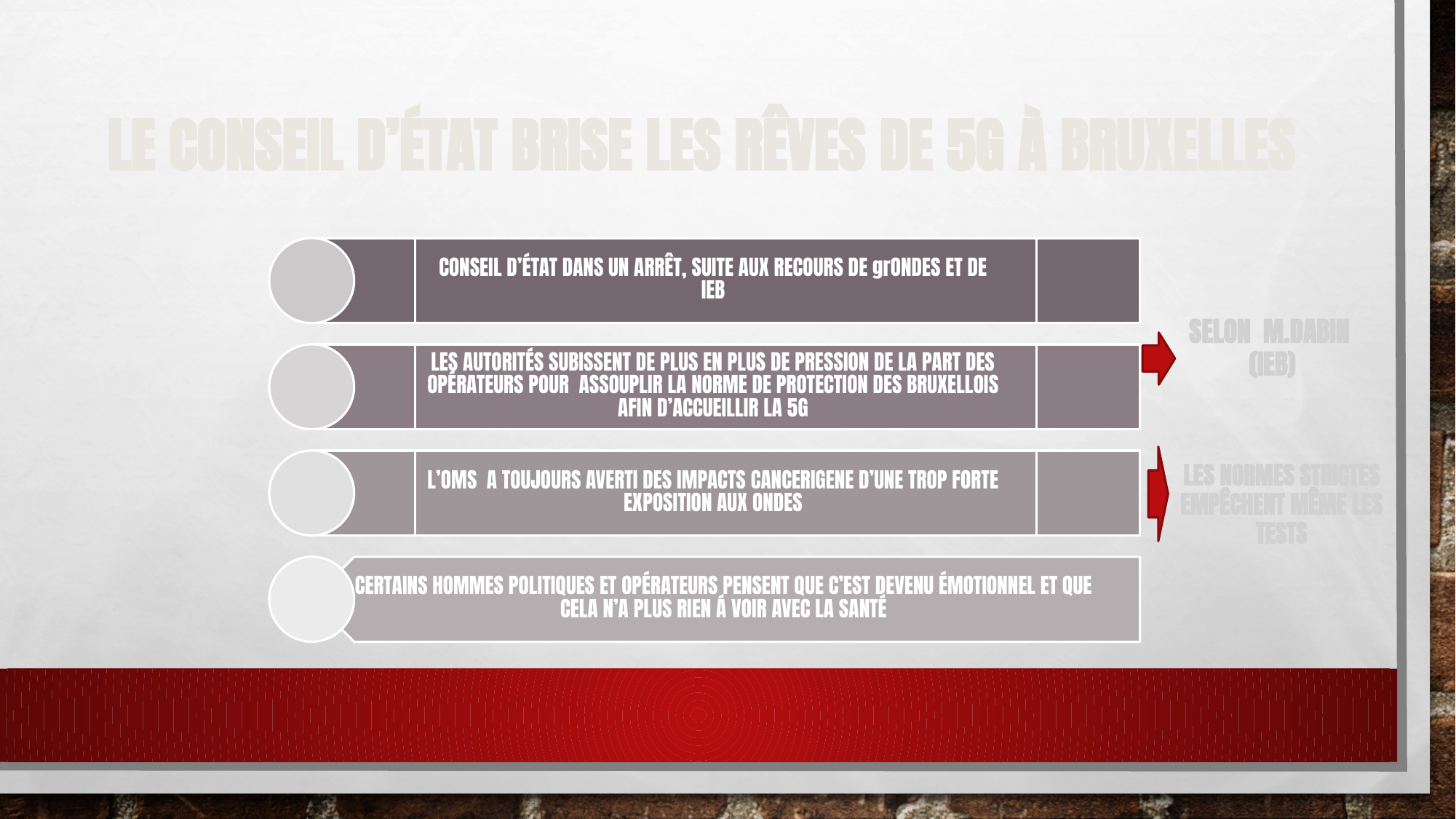

# LE CONSEIL D’ÉTAT BRISE LES RÊVES DE 5G À BRUXELLES
CONSEIL D’ÉTAT DANS UN ARRÊT, SUITE AUX RECOURS DE grONDES ET DE IEB
LES AUTORITÉS SUBISSENT DE PLUS EN PLUS DE PRESSION DE LA PART DES OPÉRATEURS POUR  ASSOUPLIR LA NORME DE PROTECTION DES BRUXELLOIS AFIN D’ACCUEILLIR LA 5G
L’OMS  A TOUJOURS AVERTI DES IMPACTS CANCERIGENE D’UNE TROP FORTE EXPOSITION AUX ONDES
CERTAINS HOMMES POLITIQUES ET OPÉRATEURS PENSENT QUE C’EST DEVENU ÉMOTIONNEL ET QUE CELA N’A PLUS RIEN Á VOIR AVEC LA SANTÉ
SELON  M.DABIN  (IEB)

LES NORMES STRICTES EMPÊCHENT MÊME LES TESTS